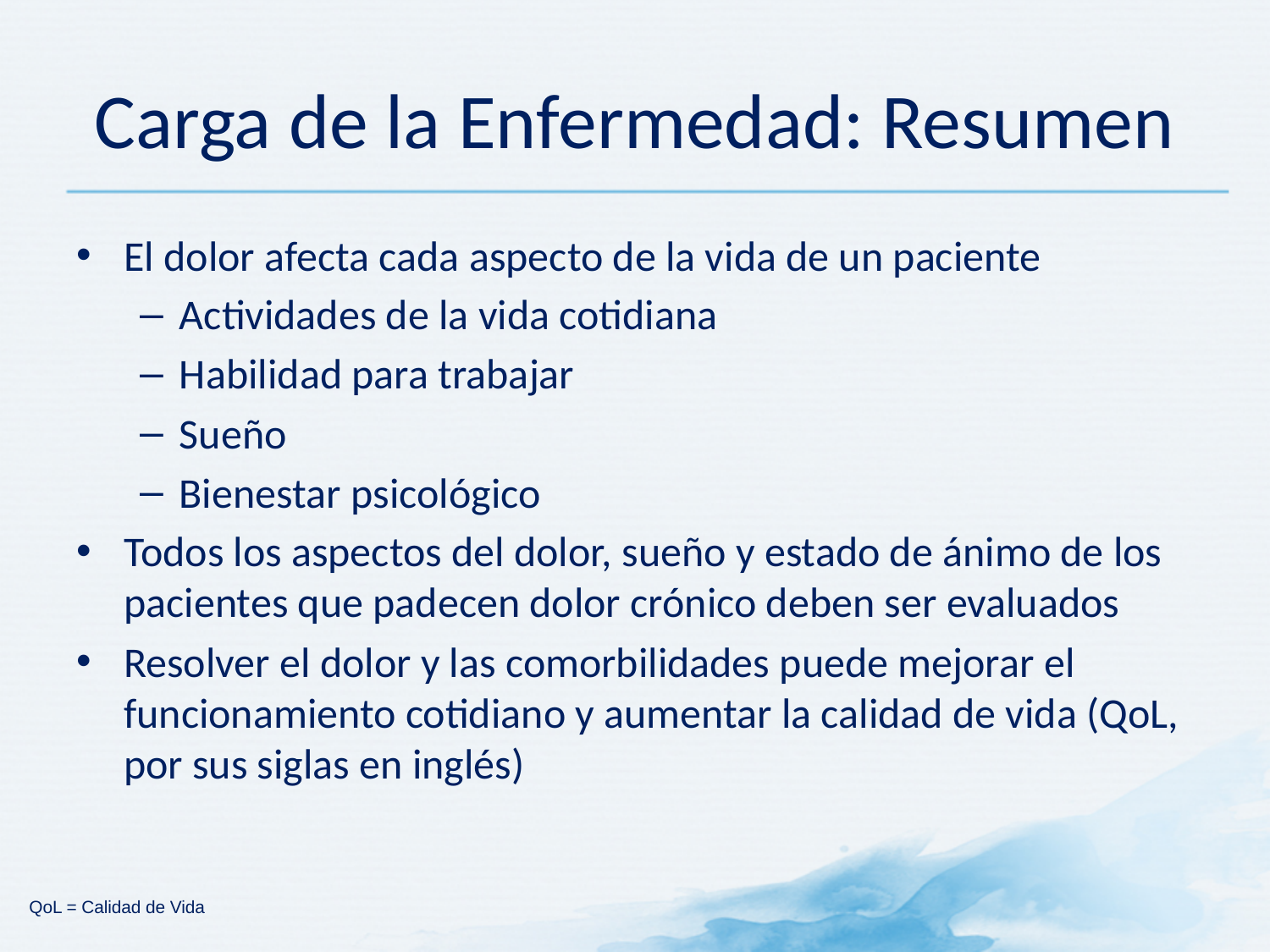

# Carga de la Enfermedad: Resumen
El dolor afecta cada aspecto de la vida de un paciente
Actividades de la vida cotidiana
Habilidad para trabajar
Sueño
Bienestar psicológico
Todos los aspectos del dolor, sueño y estado de ánimo de los pacientes que padecen dolor crónico deben ser evaluados
Resolver el dolor y las comorbilidades puede mejorar el funcionamiento cotidiano y aumentar la calidad de vida (QoL, por sus siglas en inglés)

QoL = Calidad de Vida